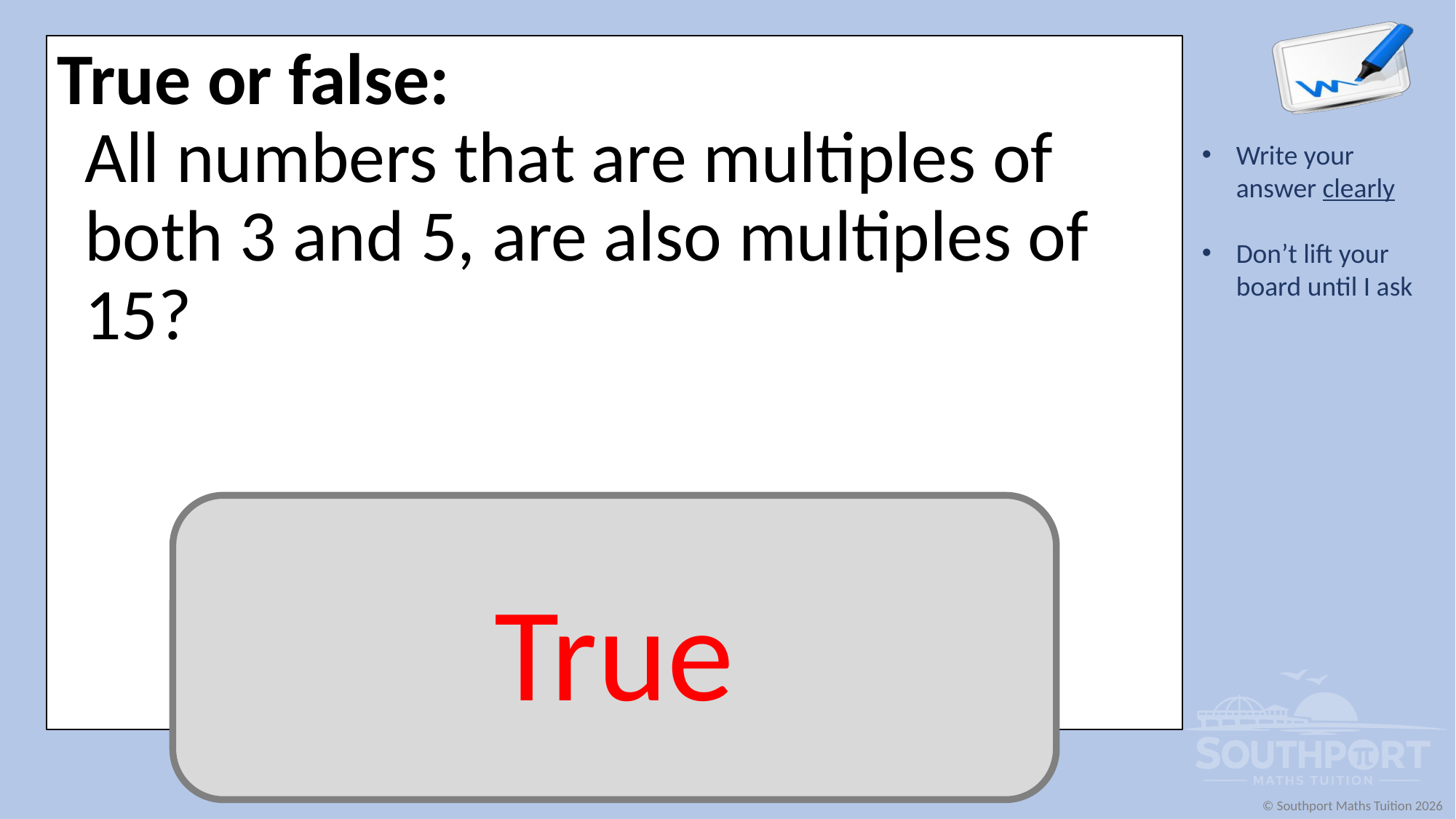

True or false:
All numbers that are multiples of both 3 and 5, are also multiples of 15?
True